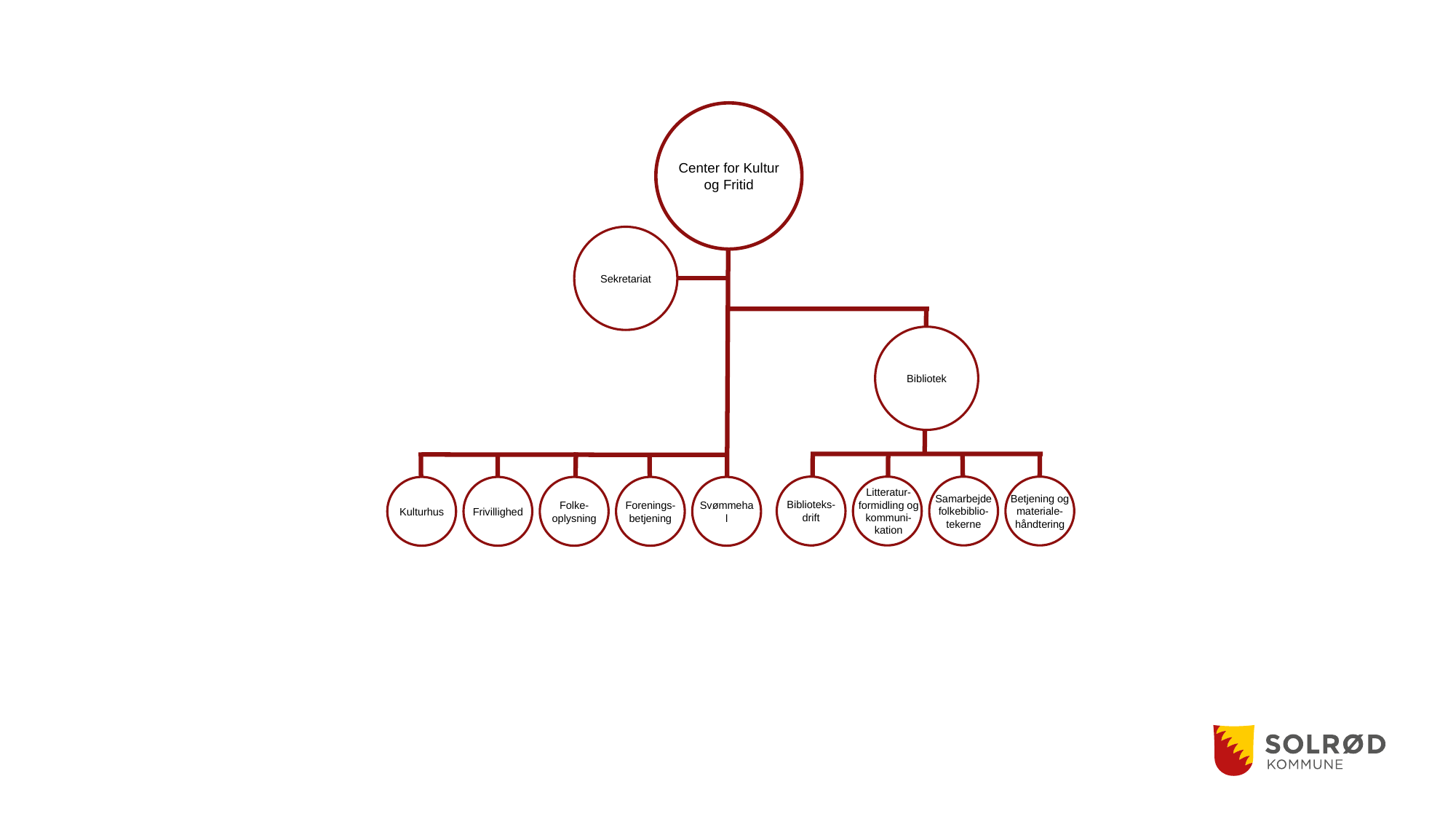

Center for Kultur og Fritid

Sekretariat
<
Bibliotek

Biblioteks-drift

Litteratur-formidling og kommuni-kation

Samarbejde folkebiblio-tekerne

Betjening og materiale-håndtering

Kulturhus

Frivillighed

Folke-oplysning

Forenings-betjening

Svømmehal